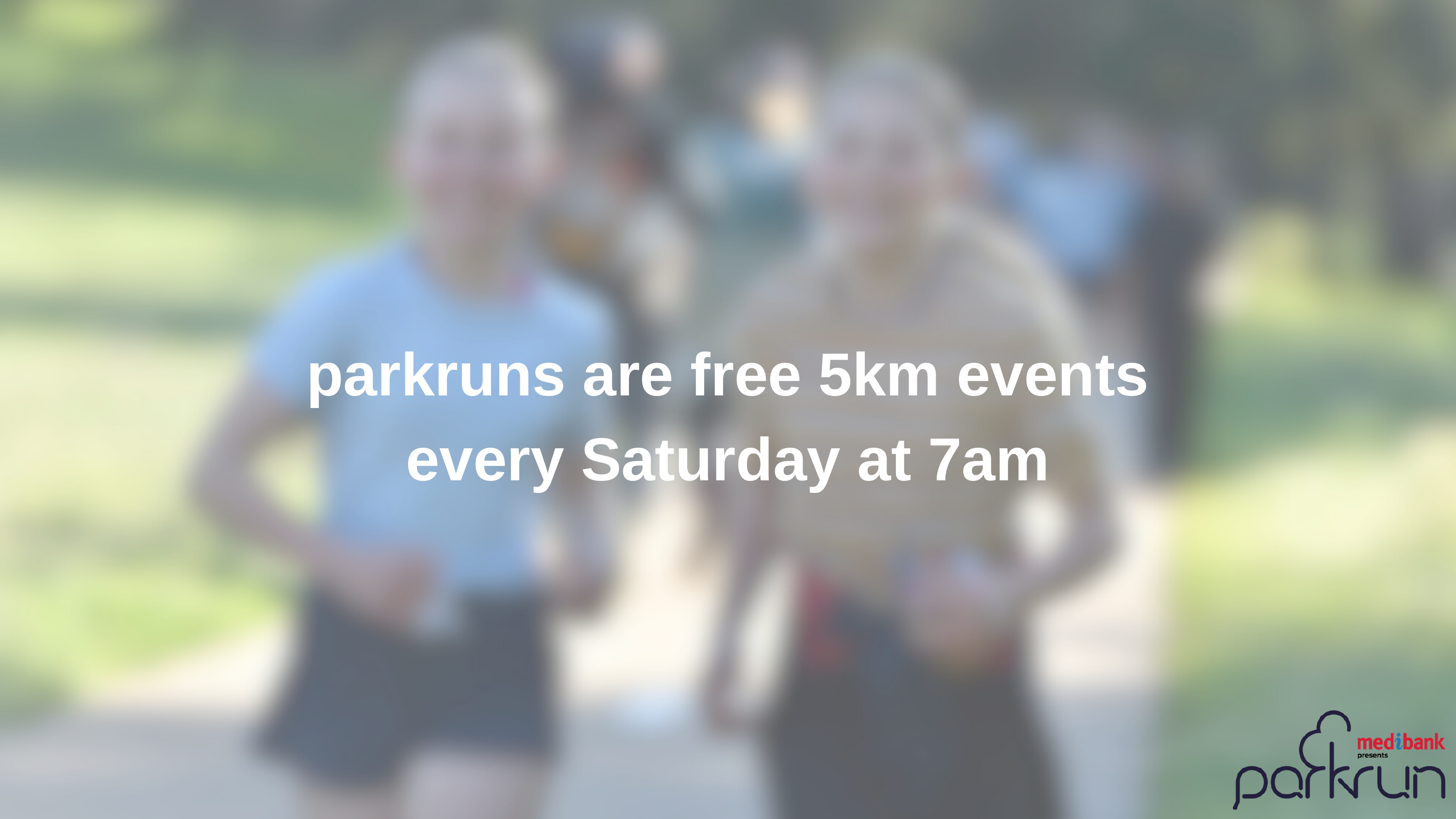

parkruns are free 5km events
every Saturday at 7am